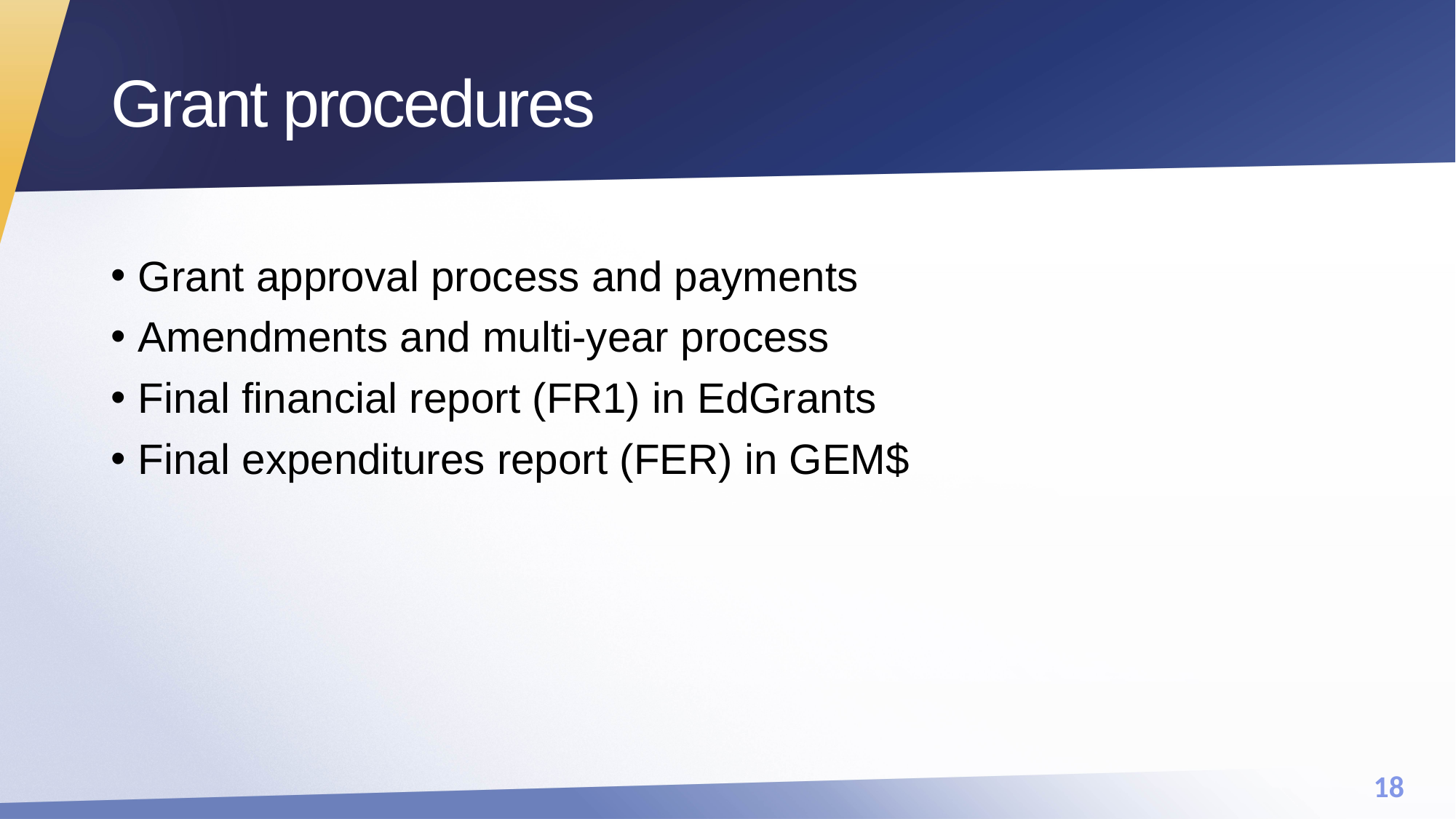

# Grant procedures
Grant approval process and payments
Amendments and multi-year process
Final financial report (FR1) in EdGrants
Final expenditures report (FER) in GEM$